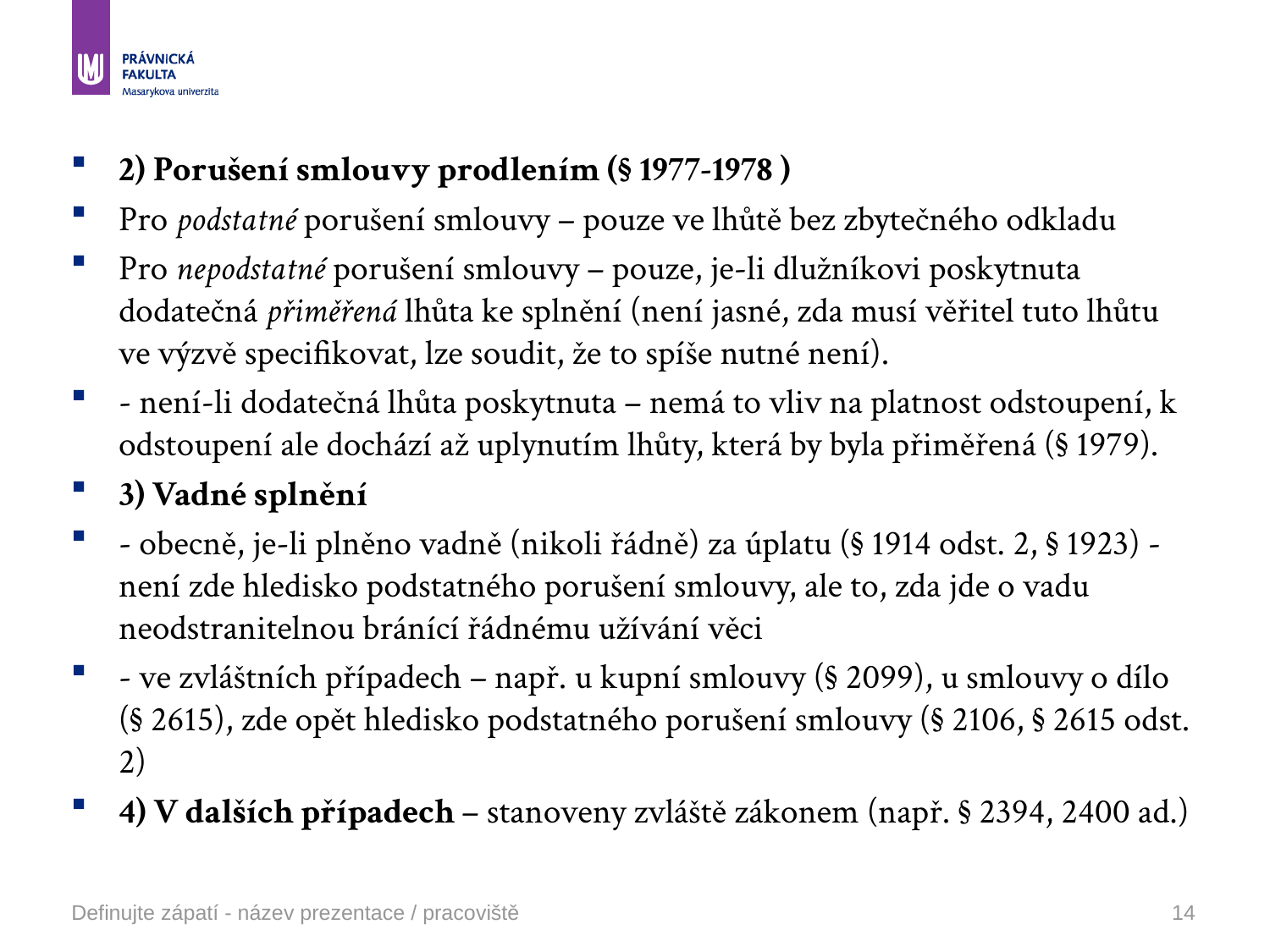

2) Porušení smlouvy prodlením (§ 1977-1978 )
Pro podstatné porušení smlouvy – pouze ve lhůtě bez zbytečného odkladu
Pro nepodstatné porušení smlouvy – pouze, je-li dlužníkovi poskytnuta  dodatečná přiměřená lhůta ke splnění (není jasné, zda musí věřitel tuto lhůtu ve výzvě specifikovat, lze soudit, že to spíše nutné není).
- není-li dodatečná lhůta poskytnuta – nemá to vliv na platnost odstoupení, k odstoupení ale dochází až uplynutím lhůty, která by byla přiměřená (§ 1979).
3) Vadné splnění
- obecně, je-li plněno vadně (nikoli řádně) za úplatu (§ 1914 odst. 2, § 1923) - není zde hledisko podstatného porušení smlouvy, ale to, zda jde o vadu neodstranitelnou bránící řádnému užívání věci
- ve zvláštních případech – např. u kupní smlouvy (§ 2099), u smlouvy o dílo (§ 2615), zde opět hledisko podstatného porušení smlouvy (§ 2106, § 2615 odst. 2)
4) V dalších případech – stanoveny zvláště zákonem (např. § 2394, 2400 ad.)

Definujte zápatí - název prezentace / pracoviště
14